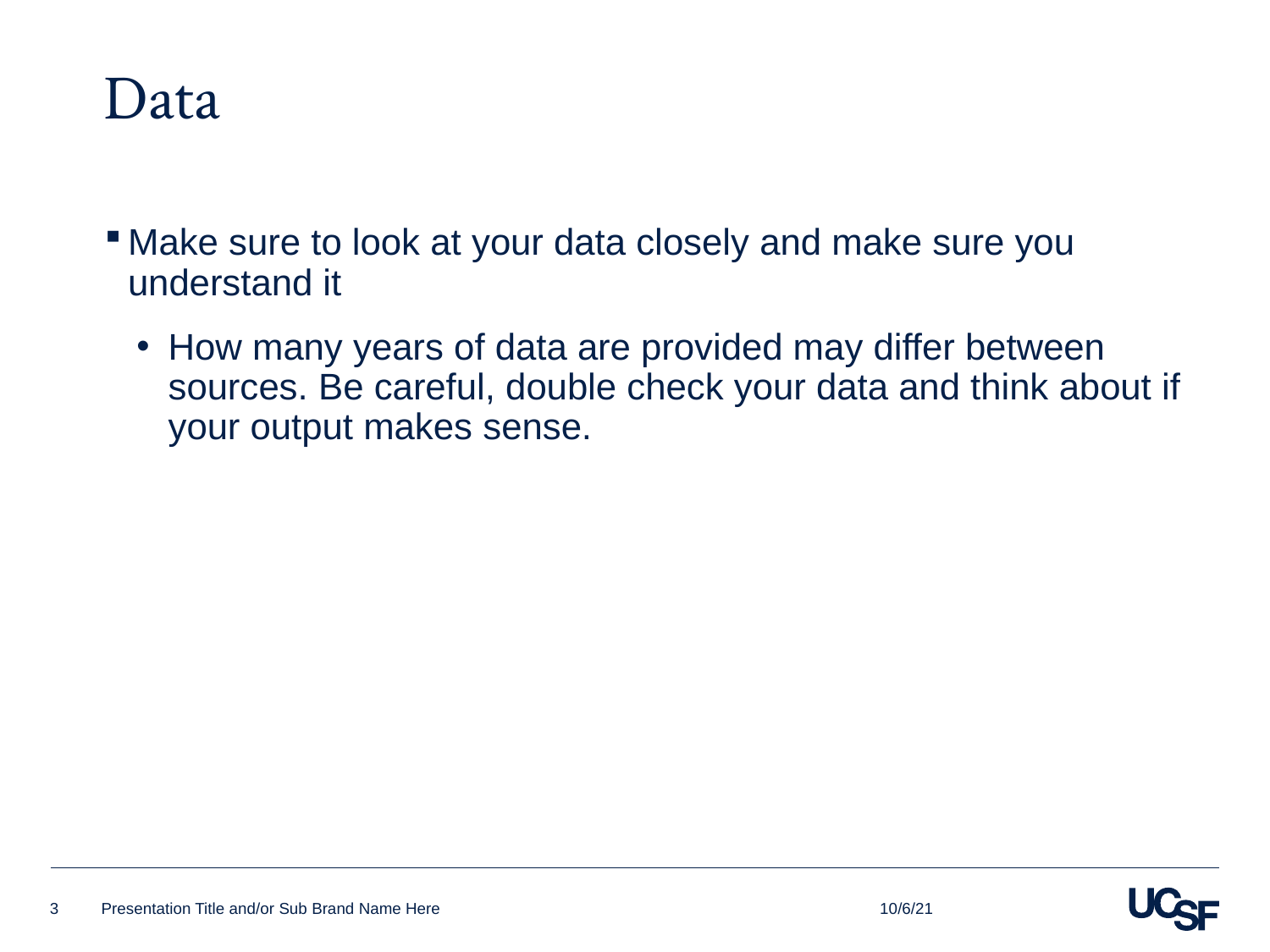

# Data
Make sure to look at your data closely and make sure you understand it
How many years of data are provided may differ between sources. Be careful, double check your data and think about if your output makes sense.
10/6/21
3
Presentation Title and/or Sub Brand Name Here